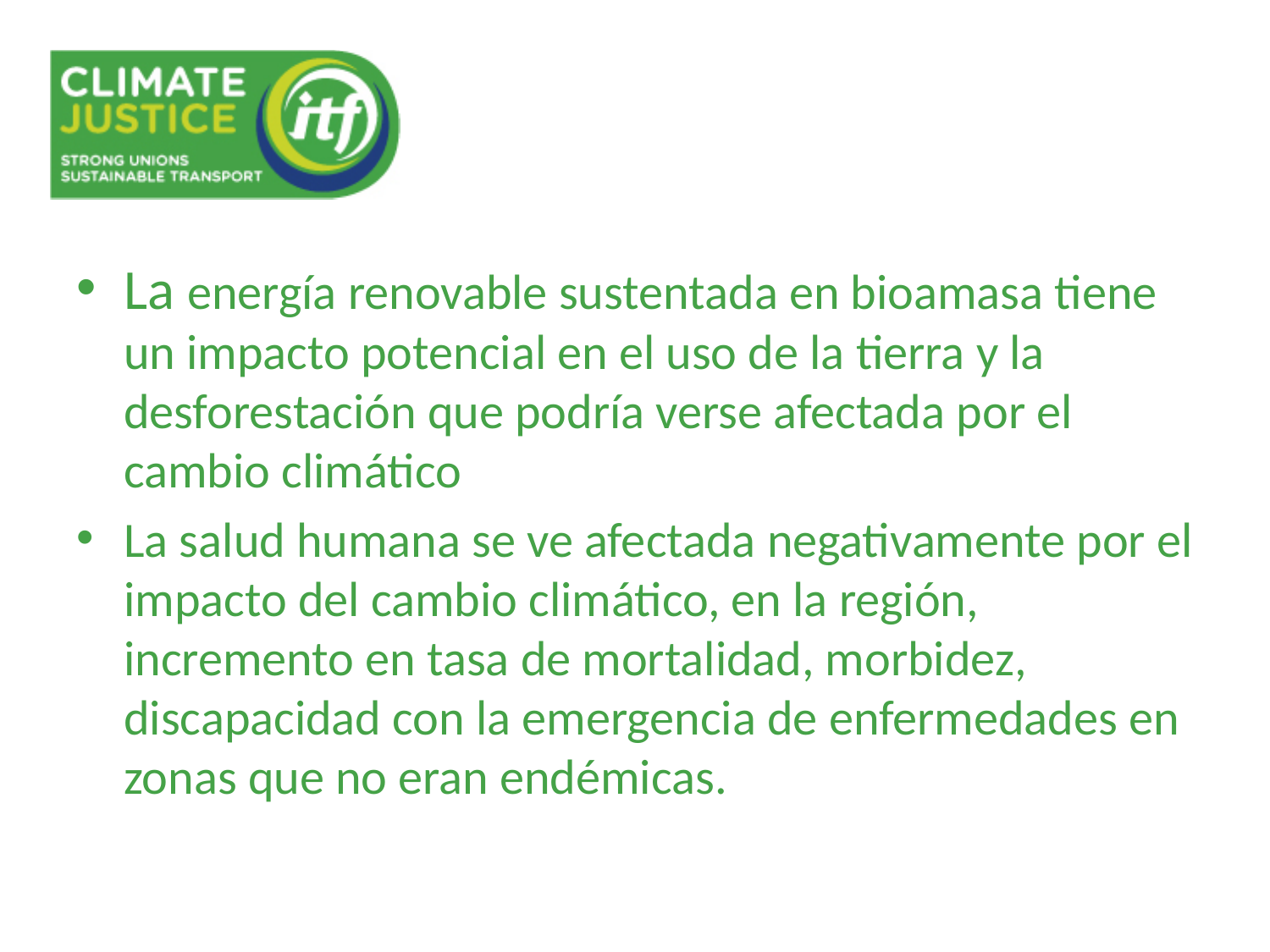

#
La energía renovable sustentada en bioamasa tiene un impacto potencial en el uso de la tierra y la desforestación que podría verse afectada por el cambio climático
La salud humana se ve afectada negativamente por el impacto del cambio climático, en la región, incremento en tasa de mortalidad, morbidez, discapacidad con la emergencia de enfermedades en zonas que no eran endémicas.